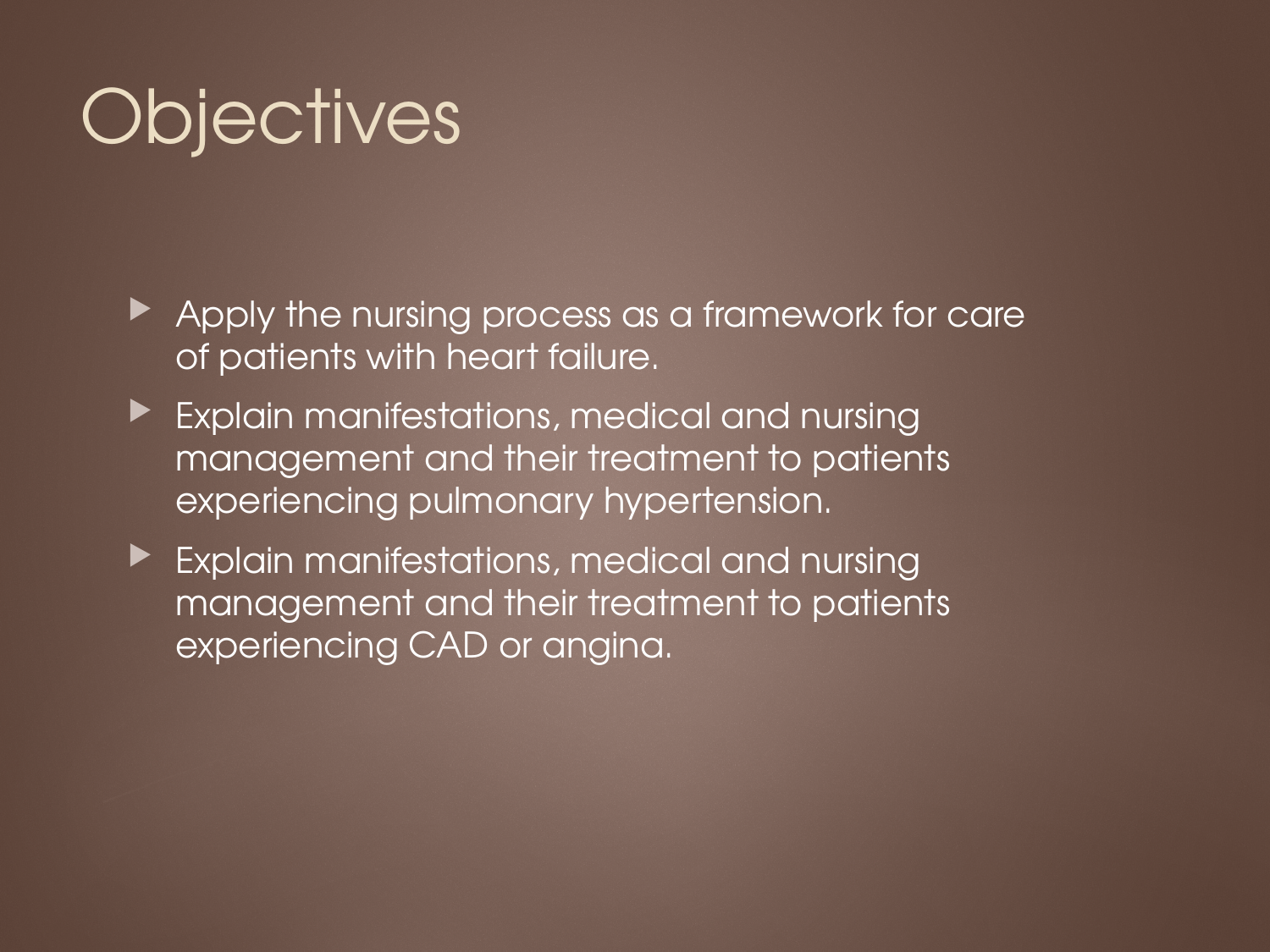

# Objectives
Apply the nursing process as a framework for care of patients with heart failure.
Explain manifestations, medical and nursing management and their treatment to patients experiencing pulmonary hypertension.
Explain manifestations, medical and nursing management and their treatment to patients experiencing CAD or angina.